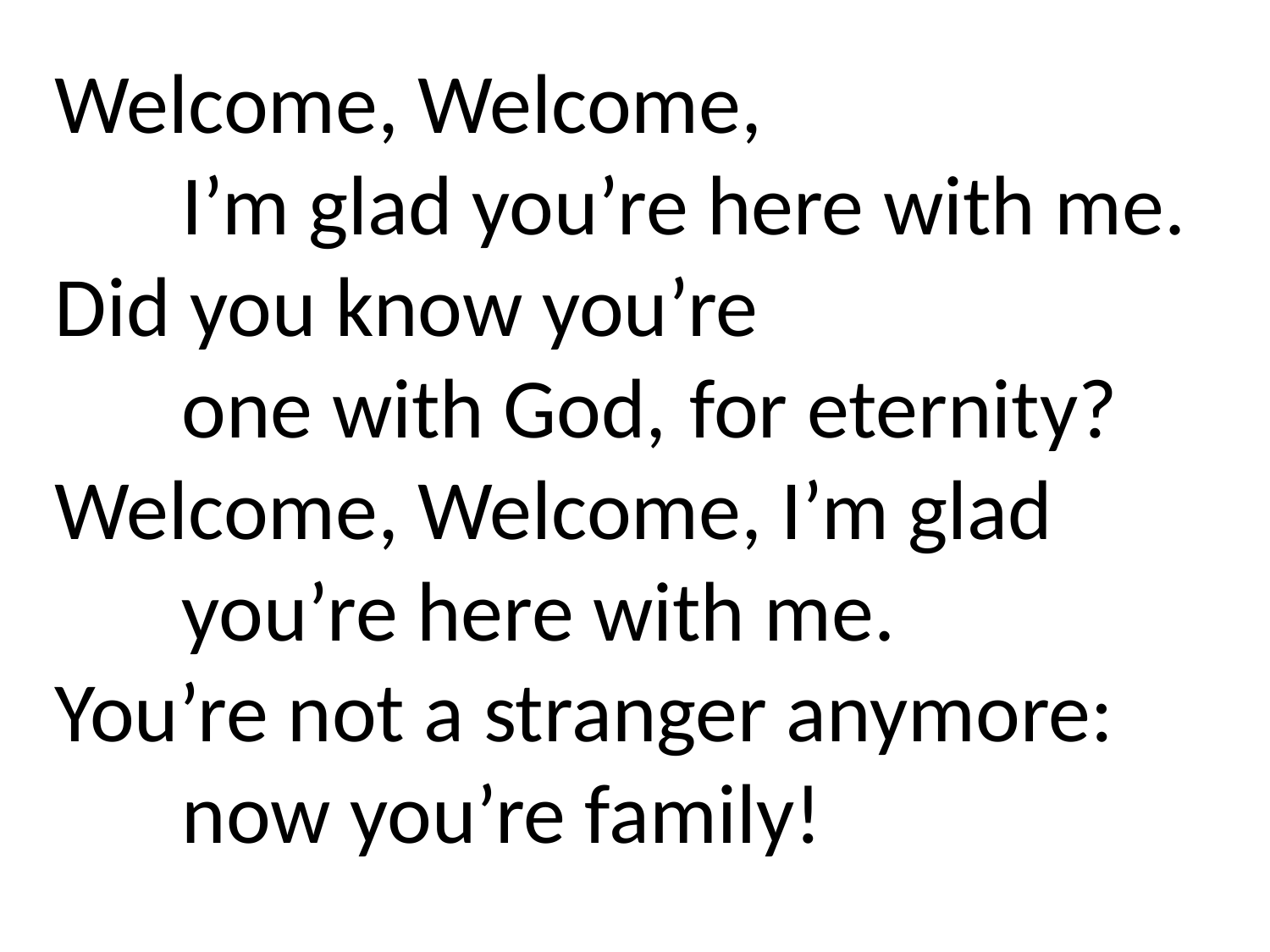

Welcome, Welcome,
	I’m glad you’re here with me.
Did you know you’re
	one with God, 	for eternity?
Welcome, Welcome, I’m glad
	you’re here with me.
You’re not a stranger anymore:
	now you’re family!